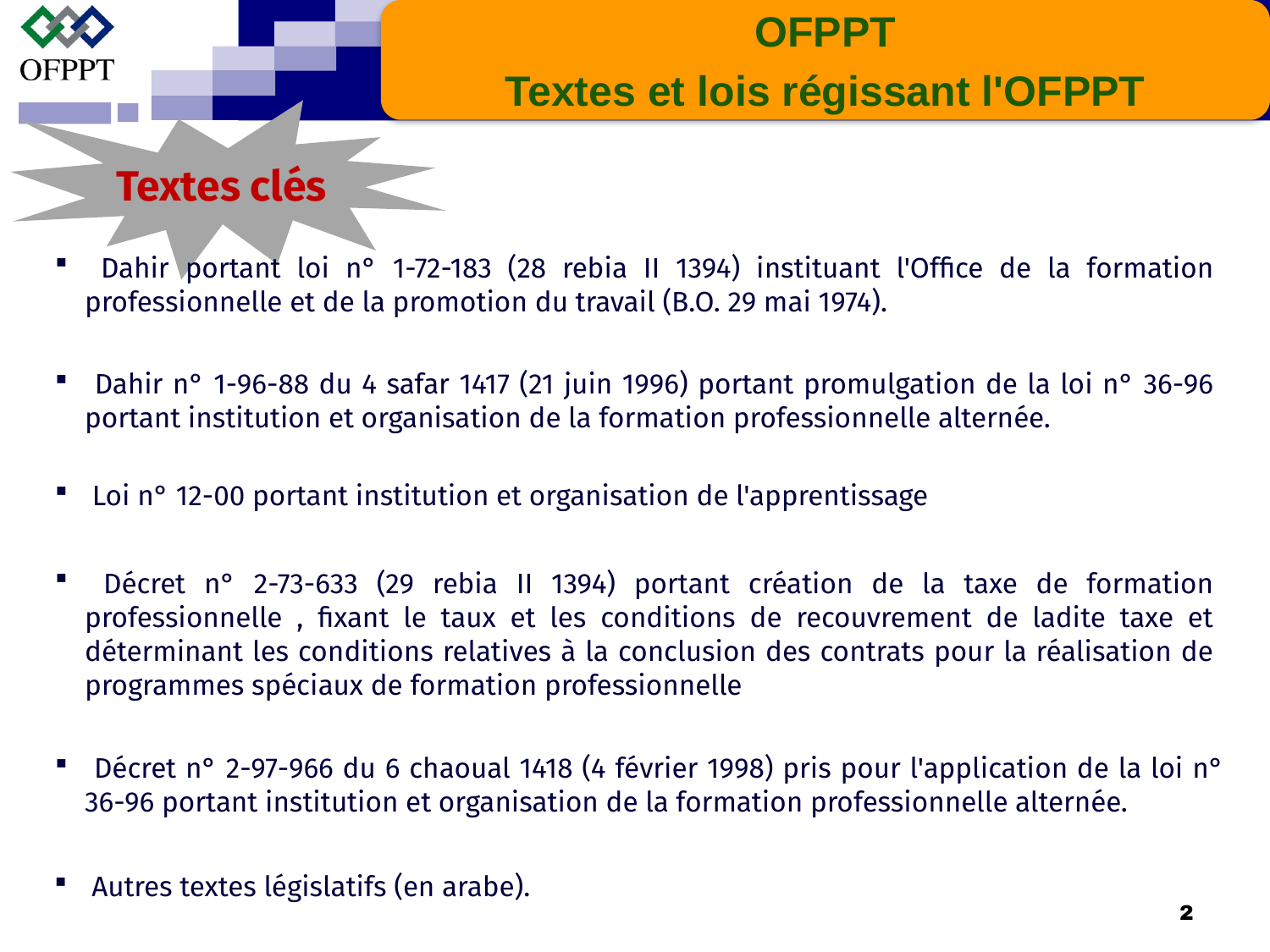

OFPPT
Textes et lois régissant l'OFPPT
Textes clés
 Dahir portant loi n° 1-72-183 (28 rebia II 1394) instituant l'Office de la formation professionnelle et de la promotion du travail (B.O. 29 mai 1974).
 Dahir n° 1-96-88 du 4 safar 1417 (21 juin 1996) portant promulgation de la loi n° 36-96 portant institution et organisation de la formation professionnelle alternée.
 Loi n° 12-00 portant institution et organisation de l'apprentissage
 Décret n° 2-73-633 (29 rebia II 1394) portant création de la taxe de formation professionnelle , fixant le taux et les conditions de recouvrement de ladite taxe et déterminant les conditions relatives à la conclusion des contrats pour la réalisation de programmes spéciaux de formation professionnelle
 Décret n° 2-97-966 du 6 chaoual 1418 (4 février 1998) pris pour l'application de la loi n° 36-96 portant institution et organisation de la formation professionnelle alternée.
 Autres textes législatifs (en arabe).
2